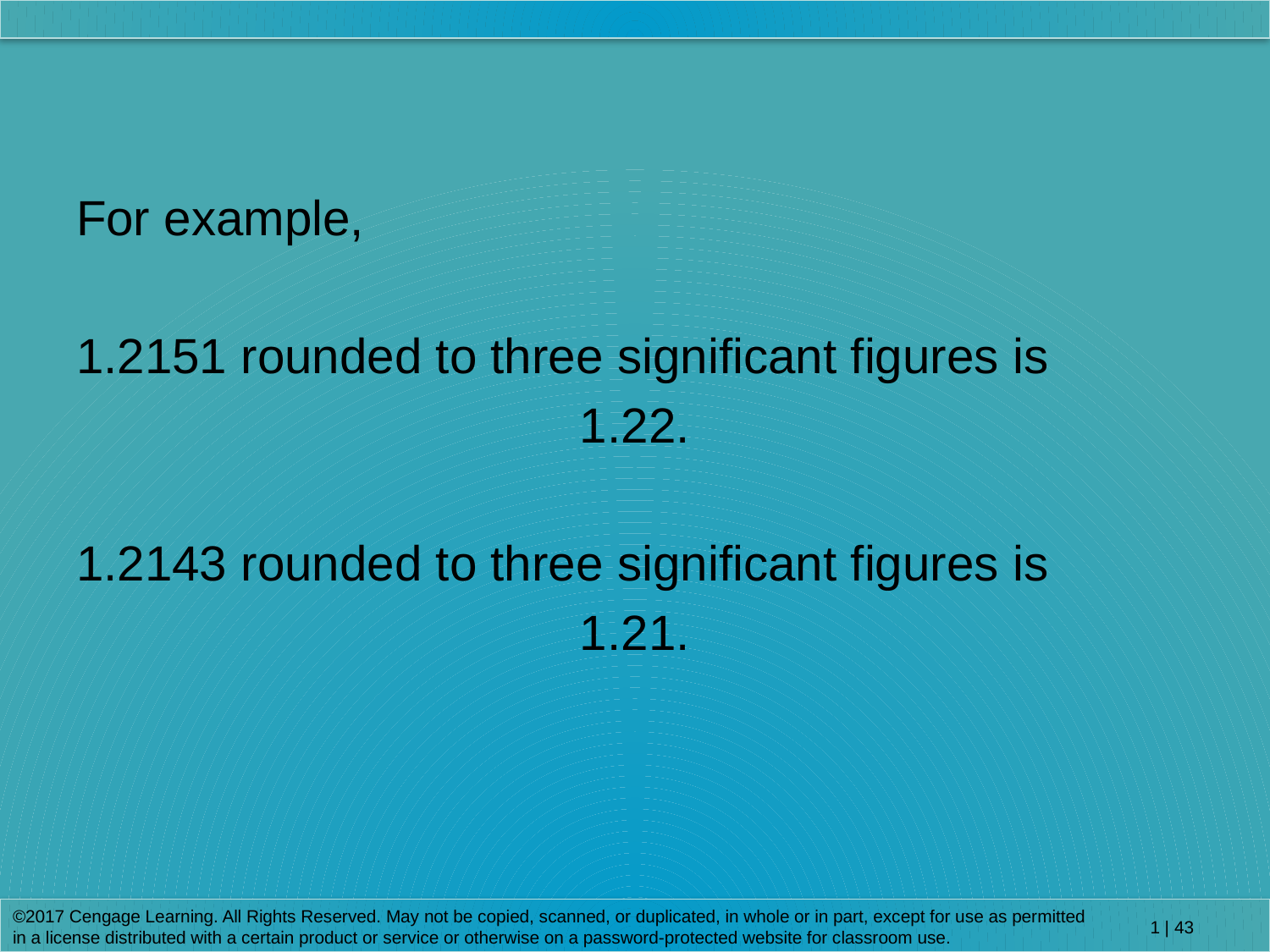

For example,

1.2151 rounded to three significant figures is
1.22.

1.2143 rounded to three significant figures is
1.21.
©2017 Cengage Learning. All Rights Reserved. May not be copied, scanned, or duplicated, in whole or in part, except for use as permitted in a license distributed with a certain product or service or otherwise on a password-protected website for classroom use.
1 | 43